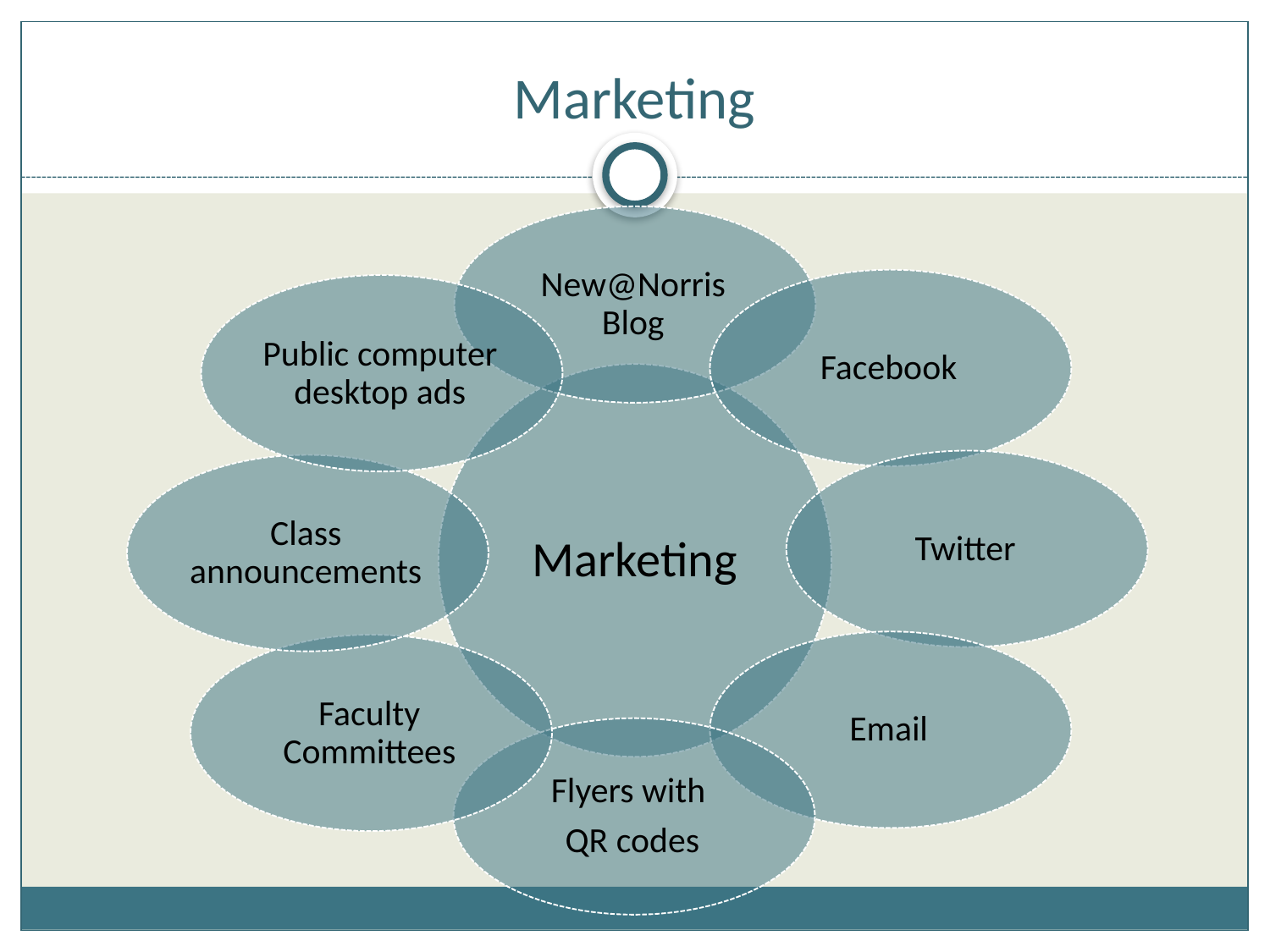

# Marketing
Marketing
New@Norris Blog
Facebook
Twitter
Email
Flyers with
QR codes
Faculty Committees
Class announcements
Public computer desktop ads